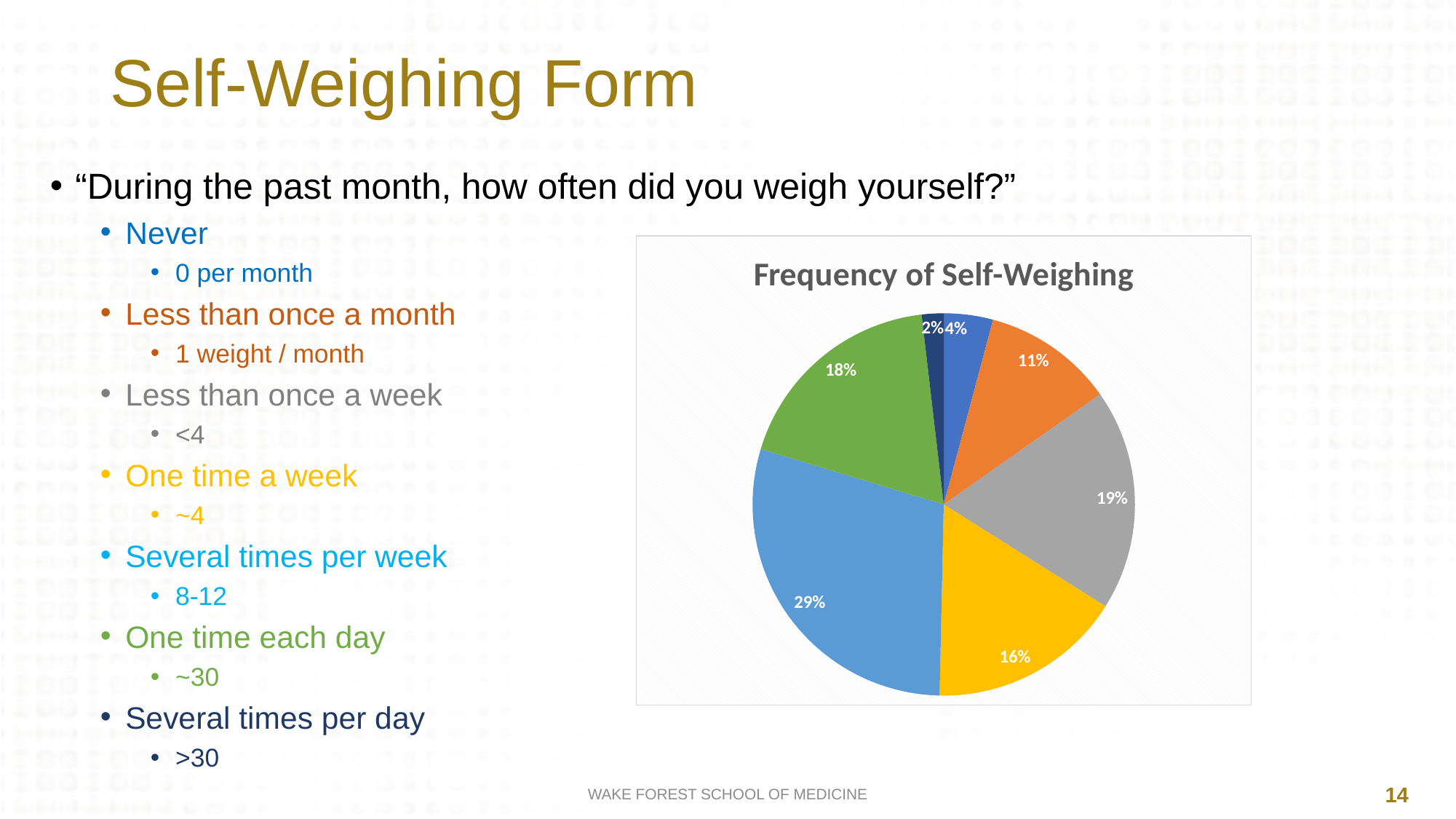

# Self-Weighing Form
“During the past month, how often did you weigh yourself?”
Never
0 per month
Less than once a month
1 weight / month
Less than once a week
<4
One time a week
~4
Several times per week
8-12
One time each day
~30
Several times per day
>30

### Chart: Frequency of Self-Weighing

| Category | Column1 |
|---|---|
| Never | 18.0 |
| Less than once a month | 48.0 |
| Less than once a week | 81.0 |
| One time a week | 71.0 |
| Several times per week | 127.0 |
| One time each day | 80.0 |
| Several times per day | 8.0 |
WAKE FOREST SCHOOL OF MEDICINE
14